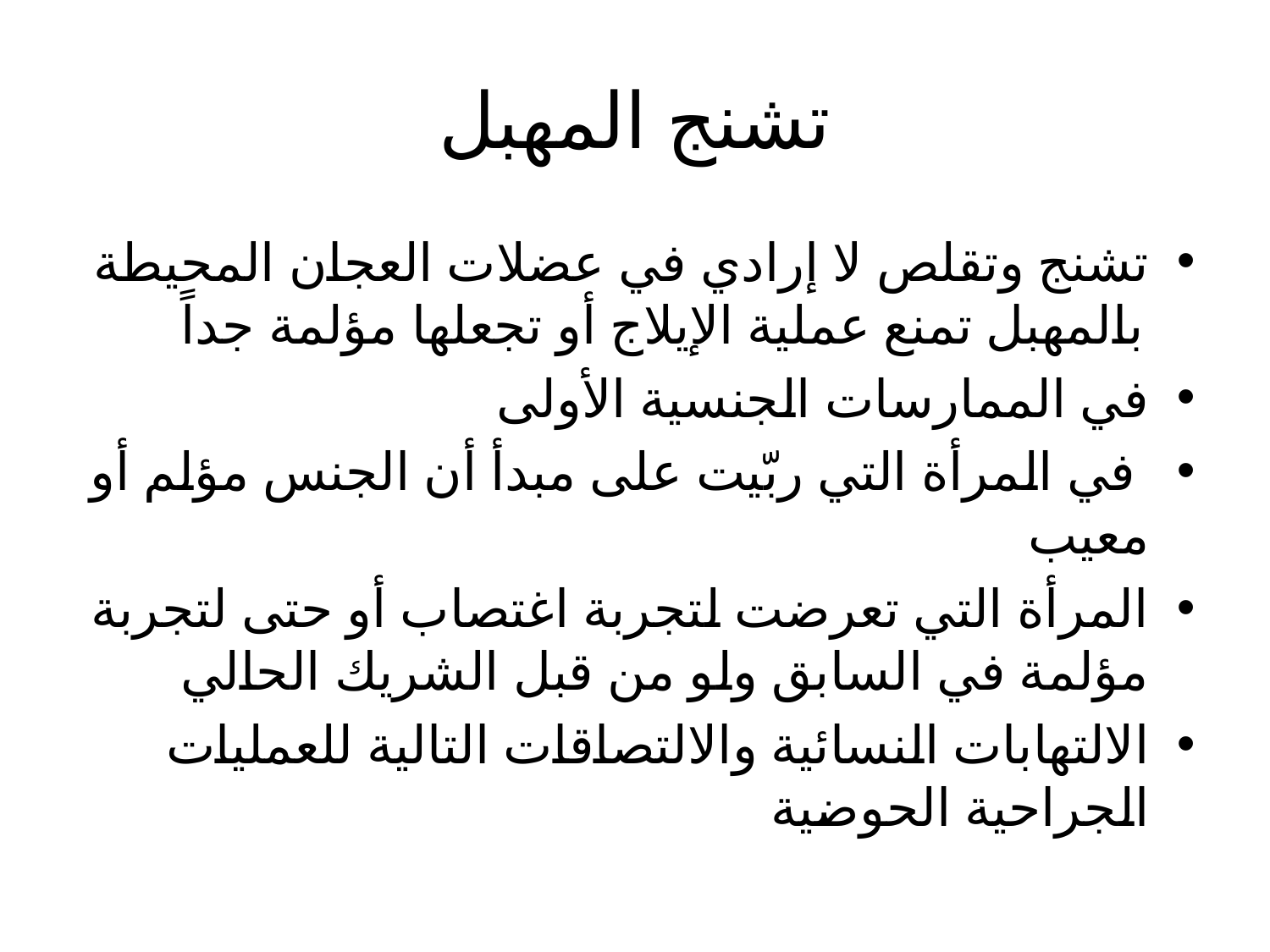

# تشنج المهبل
تشنج وتقلص لا إرادي في عضلات العجان المحيطة بالمهبل تمنع عملية الإيلاج أو تجعلها مؤلمة جداً
في الممارسات الجنسية الأولى
 في المرأة التي ربّيت على مبدأ أن الجنس مؤلم أو معيب
المرأة التي تعرضت لتجربة اغتصاب أو حتى لتجربة مؤلمة في السابق ولو من قبل الشريك الحالي
الالتهابات النسائية والالتصاقات التالية للعمليات الجراحية الحوضية